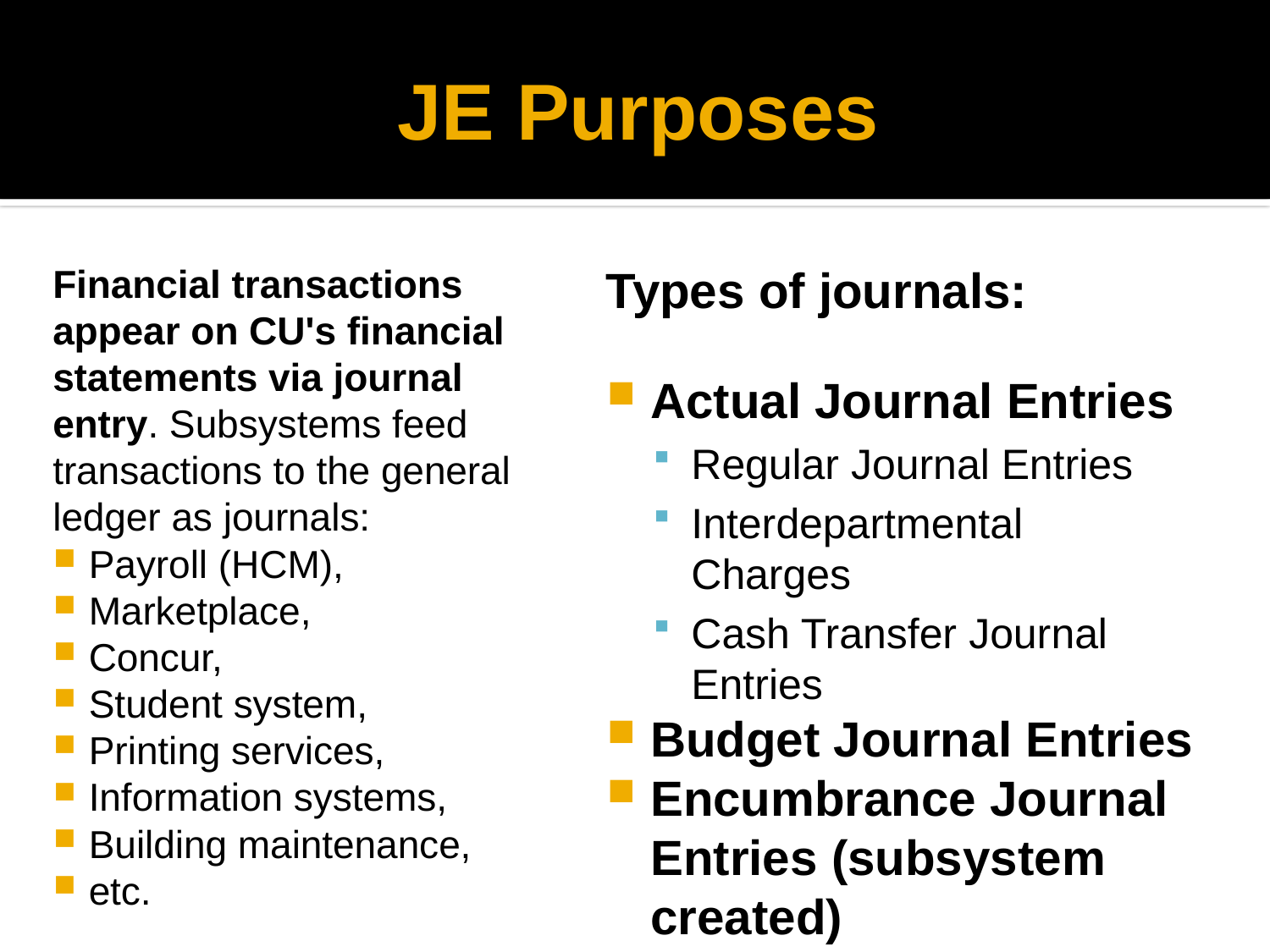

# JE Purposes
Financial transactions appear on CU's financial statements via journal entry. Subsystems feed transactions to the general ledger as journals:
Payroll (HCM),
Marketplace,
Concur,
Student system,
Printing services,
Information systems,
Building maintenance,
etc.

Types of journals:

Actual Journal Entries
Regular Journal Entries
Interdepartmental Charges
Cash Transfer Journal Entries
Budget Journal Entries
Encumbrance Journal Entries (subsystem created)